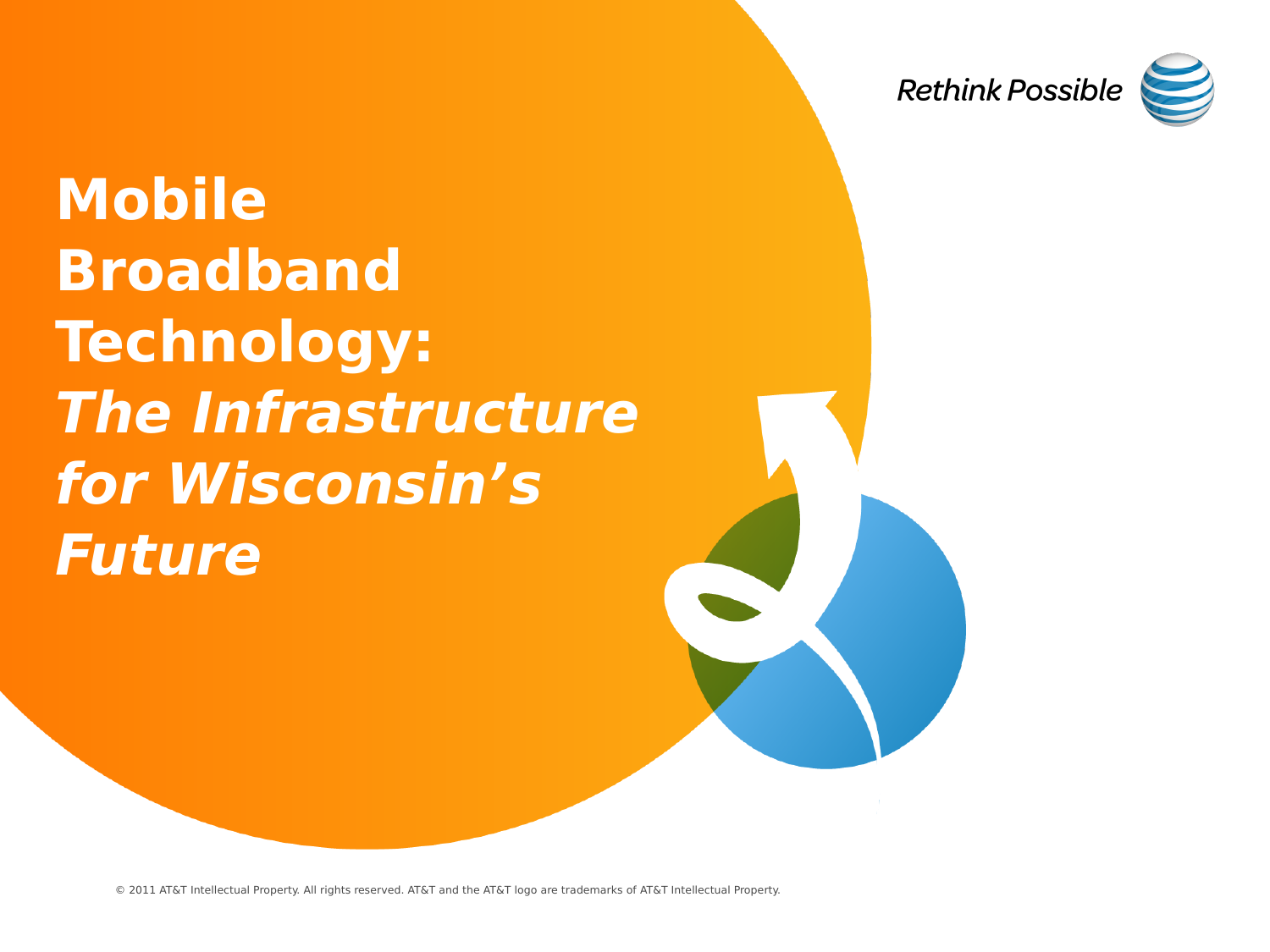

# Mobile Broadband Technology: The Infrastructure for Wisconsin’s Future